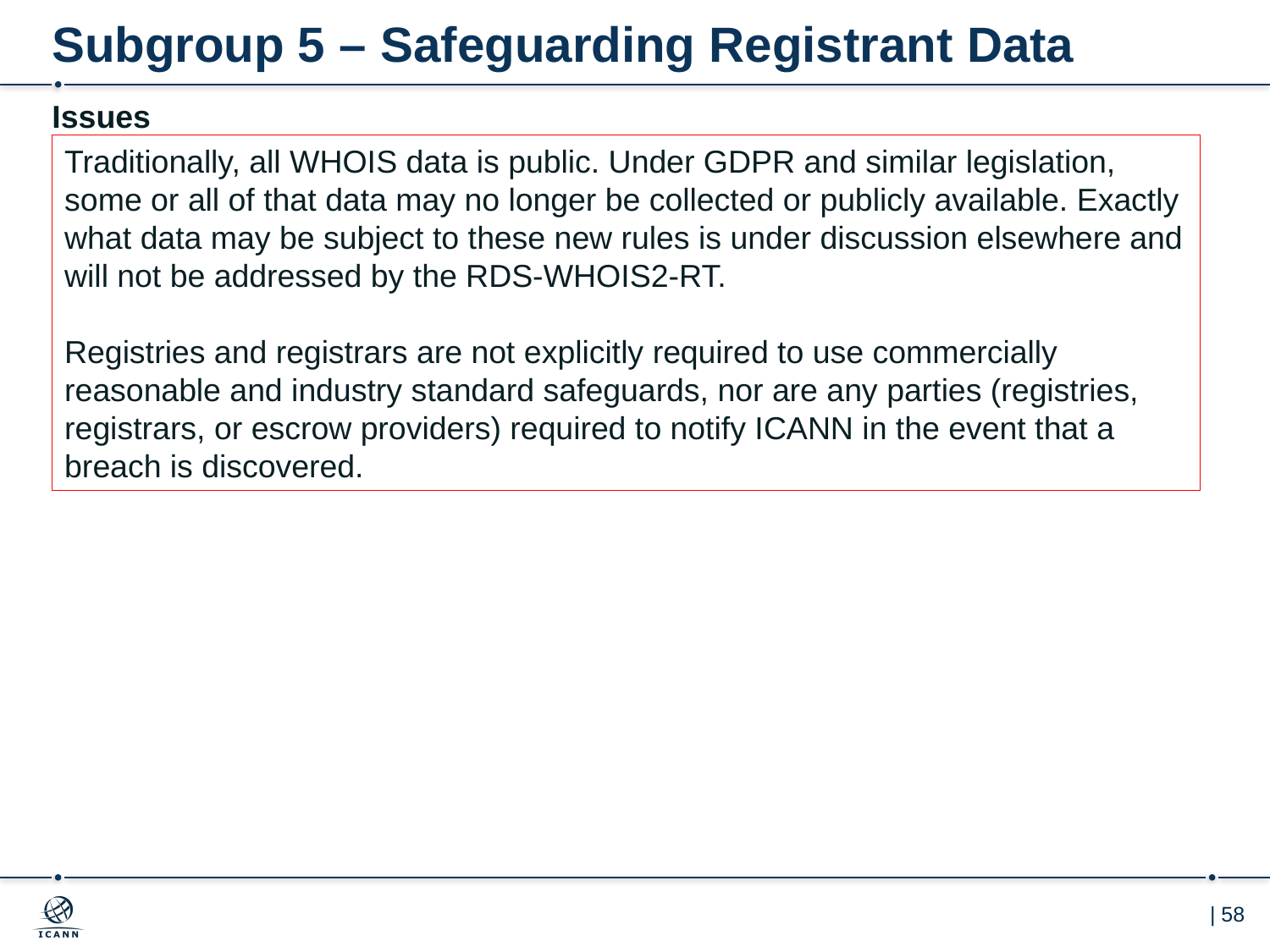

# Subgroup 5 – Safeguarding Registrant Data
Issues
Traditionally, all WHOIS data is public. Under GDPR and similar legislation, some or all of that data may no longer be collected or publicly available. Exactly what data may be subject to these new rules is under discussion elsewhere and will not be addressed by the RDS-WHOIS2-RT.
Registries and registrars are not explicitly required to use commercially reasonable and industry standard safeguards, nor are any parties (registries, registrars, or escrow providers) required to notify ICANN in the event that a breach is discovered.